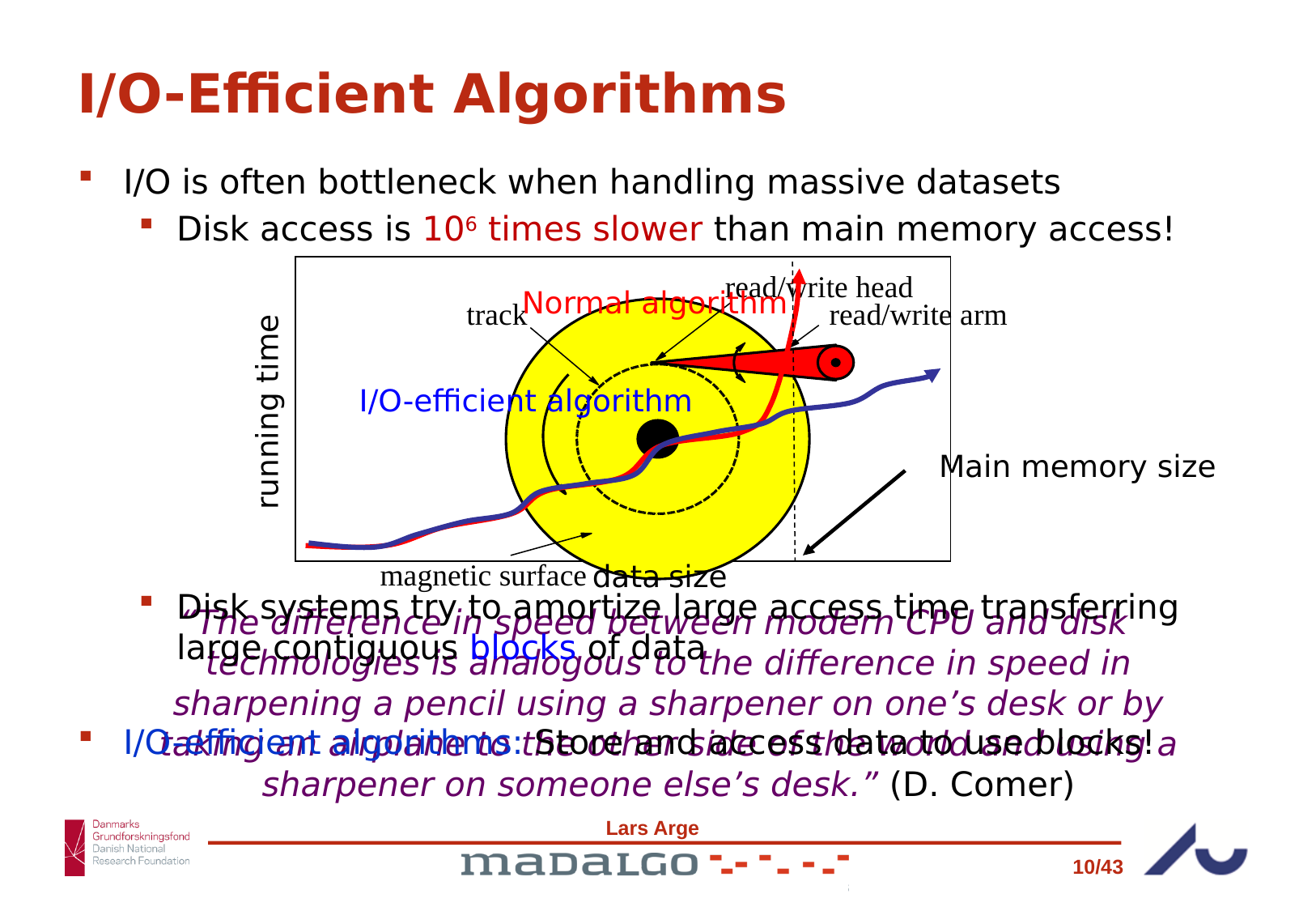

# I/O-Efficient Algorithms
I/O is often bottleneck when handling massive datasets
Disk access is 106 times slower than main memory access!

Disk systems try to amortize large access time transferring large contiguous blocks of data

I/O-efficient algorithms: Store and access data to use blocks!

read/write head

read/write arm
track

magnetic surface

Normal algorithm

I/O-efficient algorithm
running time
Main memory size

“The difference in speed between modern CPU and disk technologies is analogous to the difference in speed in sharpening a pencil using a sharpener on one’s desk or by taking an airplane to the other side of the world and using a sharpener on someone else’s desk.” (D. Comer)

data size